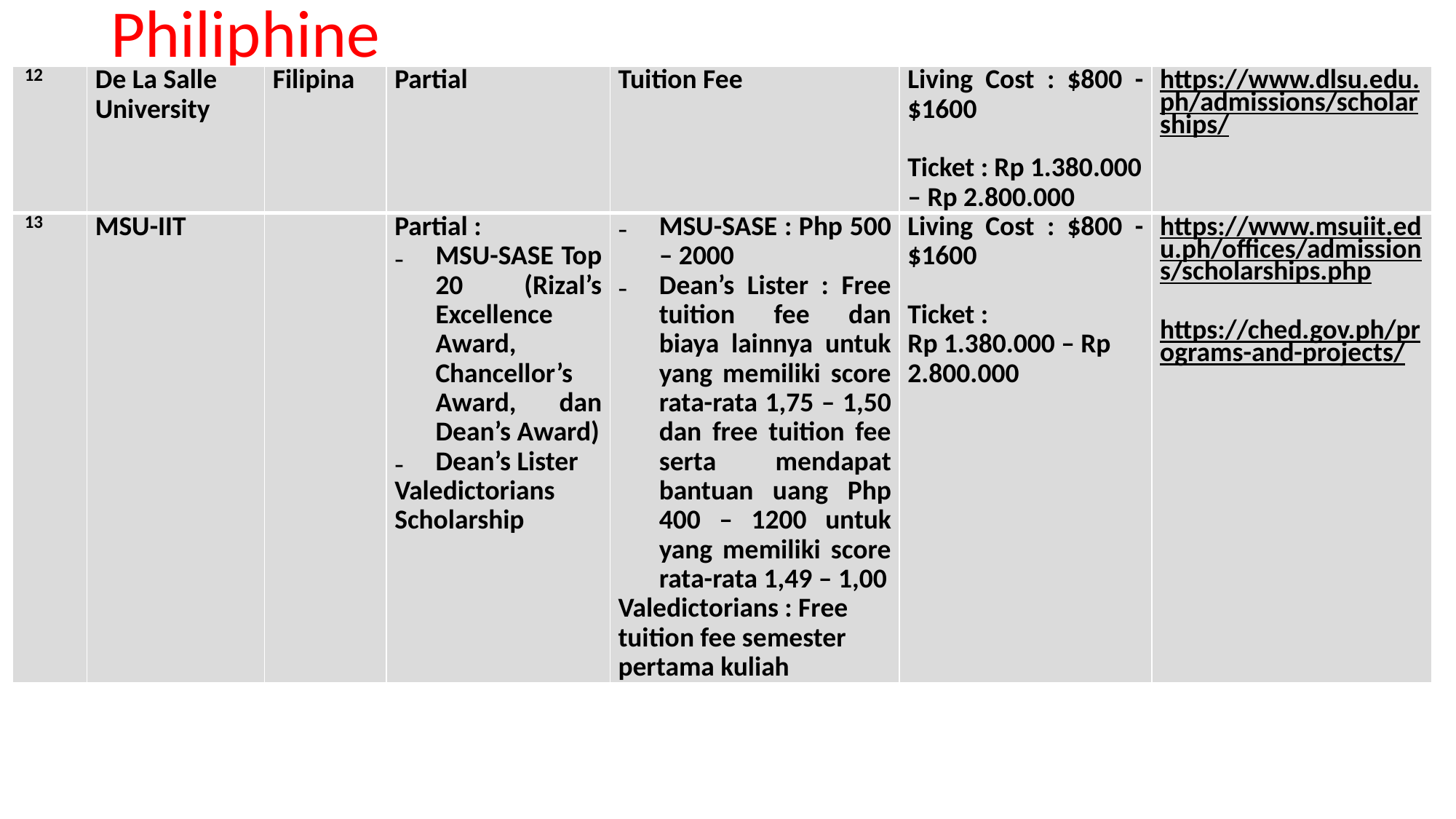

# Philiphine
| 12 | De La Salle University | Filipina | Partial | Tuition Fee | Living Cost : $800 - $1600   Ticket : Rp 1.380.000 – Rp 2.800.000 | https://www.dlsu.edu.ph/admissions/scholarships/ |
| --- | --- | --- | --- | --- | --- | --- |
| 13 | MSU-IIT |  | Partial : MSU-SASE Top 20 (Rizal’s Excellence Award, Chancellor’s Award, dan Dean’s Award) Dean’s Lister Valedictorians Scholarship | MSU-SASE : Php 500 – 2000 Dean’s Lister : Free tuition fee dan biaya lainnya untuk yang memiliki score rata-rata 1,75 – 1,50 dan free tuition fee serta mendapat bantuan uang Php 400 – 1200 untuk yang memiliki score rata-rata 1,49 – 1,00 Valedictorians : Free tuition fee semester pertama kuliah | Living Cost : $800 - $1600   Ticket : Rp 1.380.000 – Rp 2.800.000 | https://www.msuiit.edu.ph/offices/admissions/scholarships.php   https://ched.gov.ph/programs-and-projects/ |